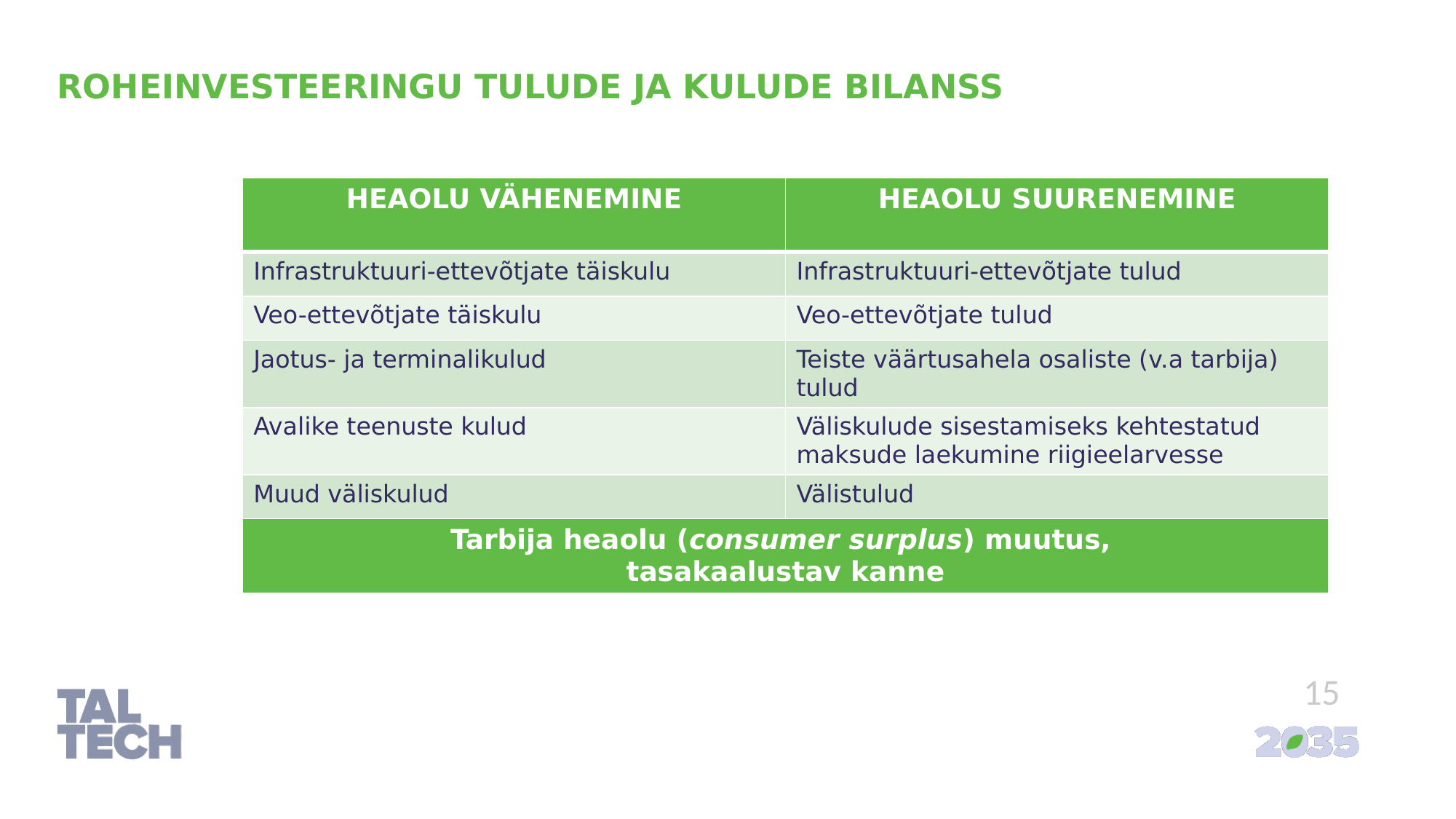

ROHEINVESTEERINGU TULUDE JA KULUDE BILANSS
| HEAOLU VÄHENEMINE | HEAOLU SUURENEMINE |
| --- | --- |
| Infrastruktuuri-ettevõtjate täiskulu | Infrastruktuuri-ettevõtjate tulud |
| Veo-ettevõtjate täiskulu | Veo-ettevõtjate tulud |
| Jaotus- ja terminalikulud | Teiste väärtusahela osaliste (v.a tarbija) tulud |
| Avalike teenuste kulud | Väliskulude sisestamiseks kehtestatud maksude laekumine riigieelarvesse |
| Muud väliskulud | Välistulud |
| Tarbija heaolu (consumer surplus) muutus, tasakaalustav kanne |  |
15